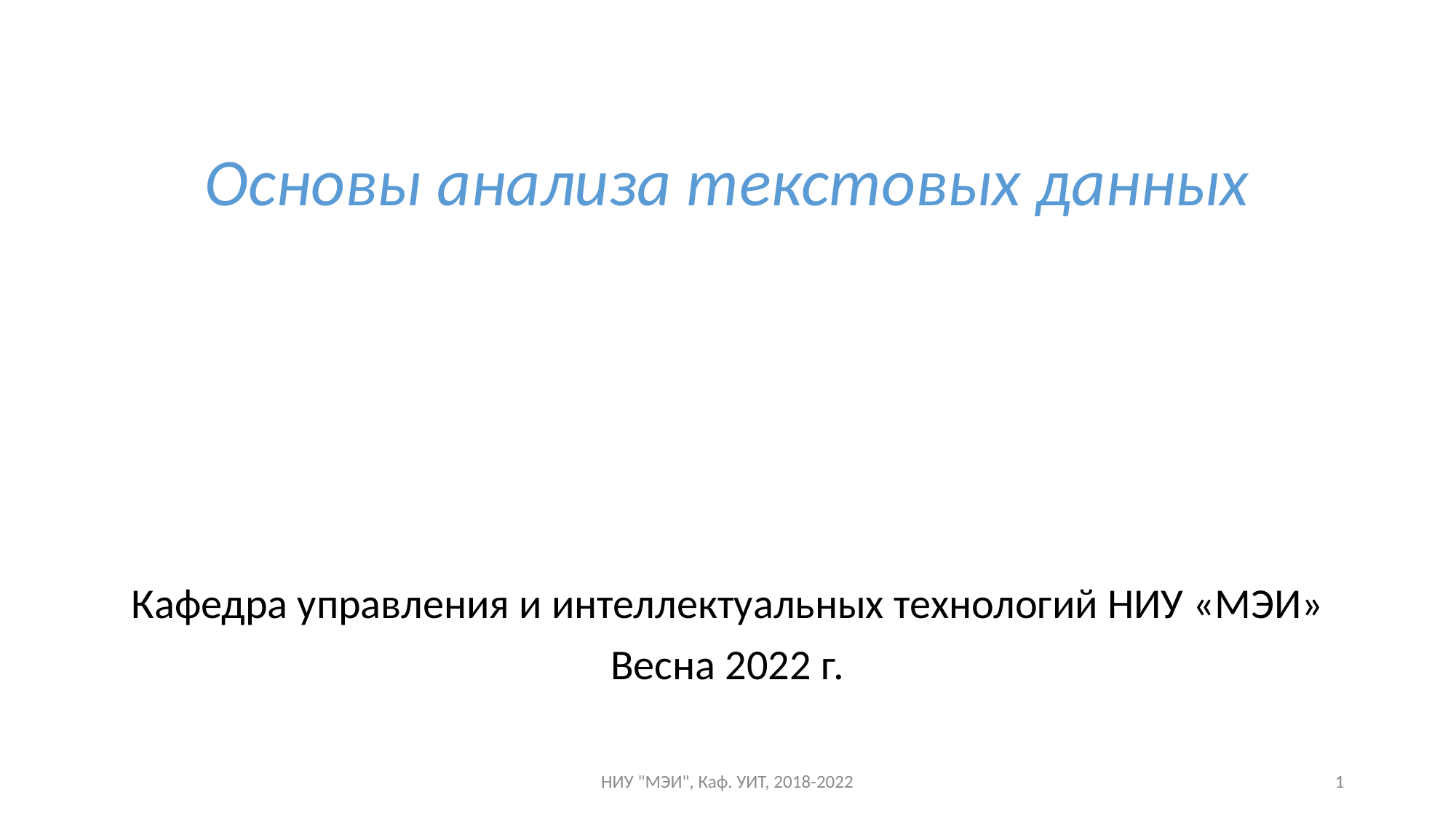

# Основы анализа текстовых данных
Кафедра управления и интеллектуальных технологий НИУ «МЭИ»
Весна 2022 г.
НИУ "МЭИ", Каф. УИТ, 2018-2022
1